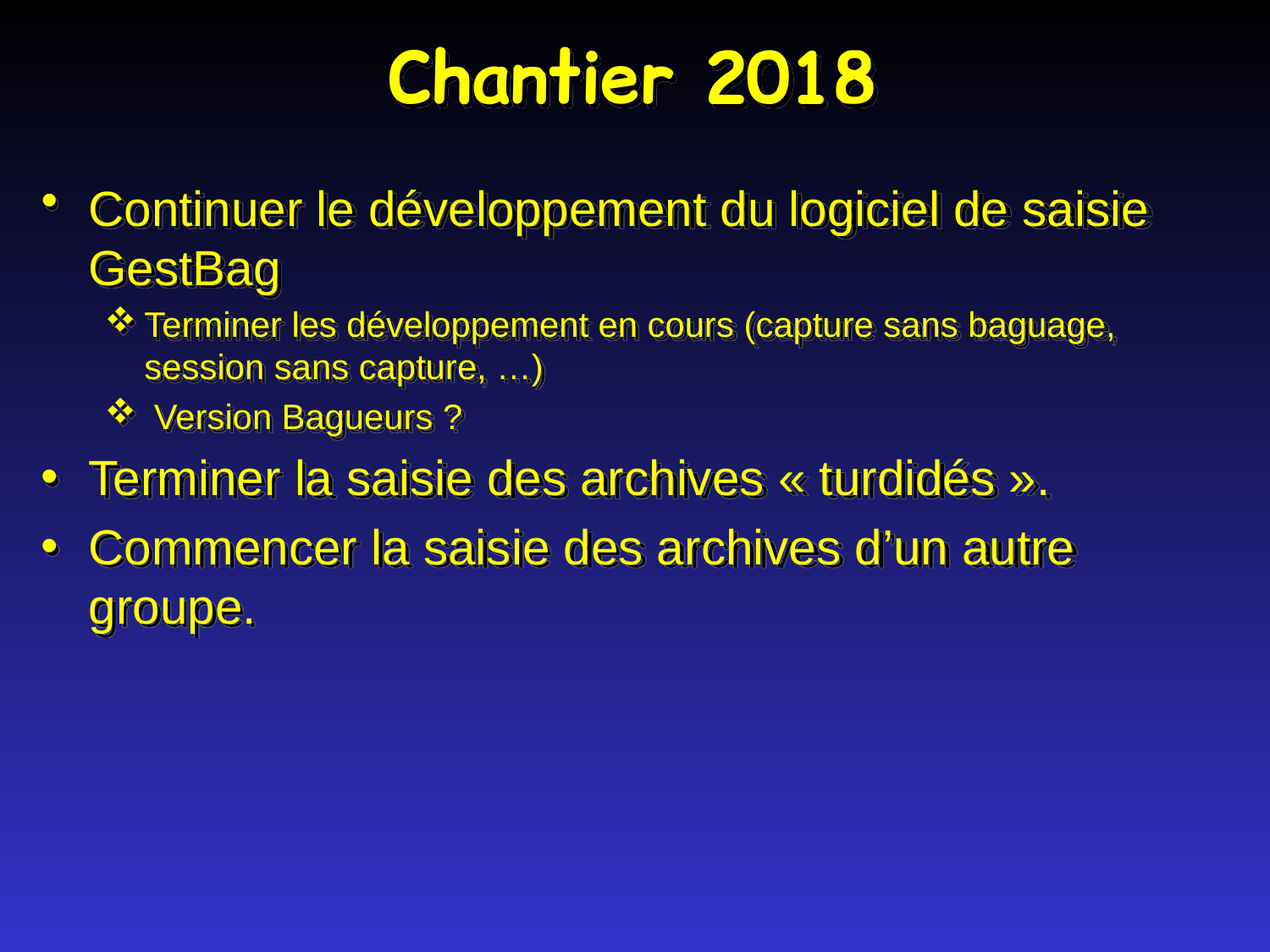

# Chantier 2018
Continuer le développement du logiciel de saisie GestBag
Terminer les développement en cours (capture sans baguage, session sans capture, …)
 Version Bagueurs ?
Terminer la saisie des archives « turdidés ».
Commencer la saisie des archives d’un autre groupe.